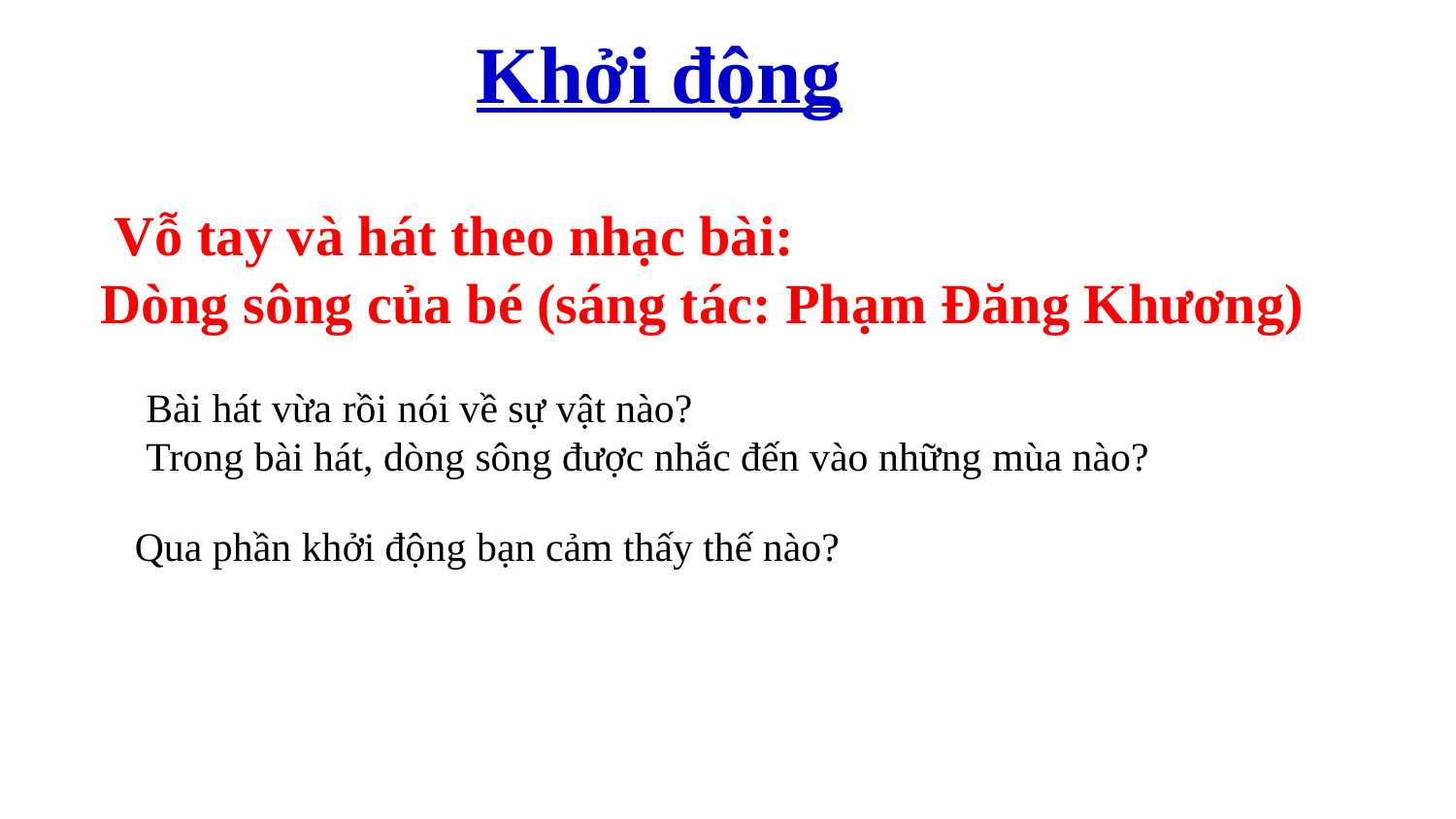

Khởi động
 Vỗ tay và hát theo nhạc bài:
Dòng sông của bé (sáng tác: Phạm Đăng Khương)
Bài hát vừa rồi nói về sự vật nào?
Trong bài hát, dòng sông được nhắc đến vào những mùa nào?
Qua phần khởi động bạn cảm thấy thế nào?